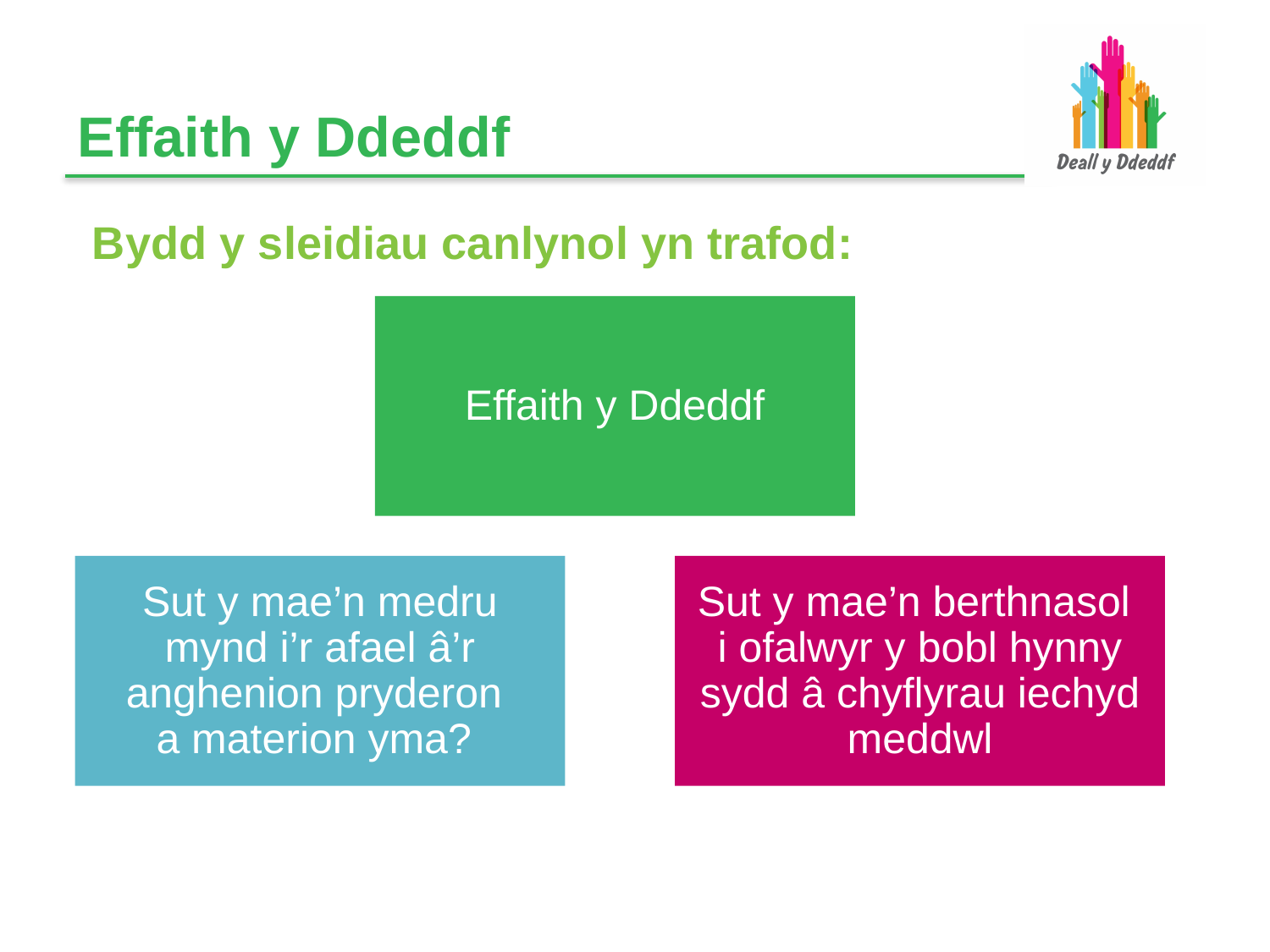

# Effaith y Ddeddf
Bydd y sleidiau canlynol yn trafod:

Effaith y Ddeddf

Sut y mae’n medru mynd i’r afael â’r anghenion pryderon
a materion yma?

Sut y mae’n berthnasol
i ofalwyr y bobl hynny sydd â chyflyrau iechyd meddwl